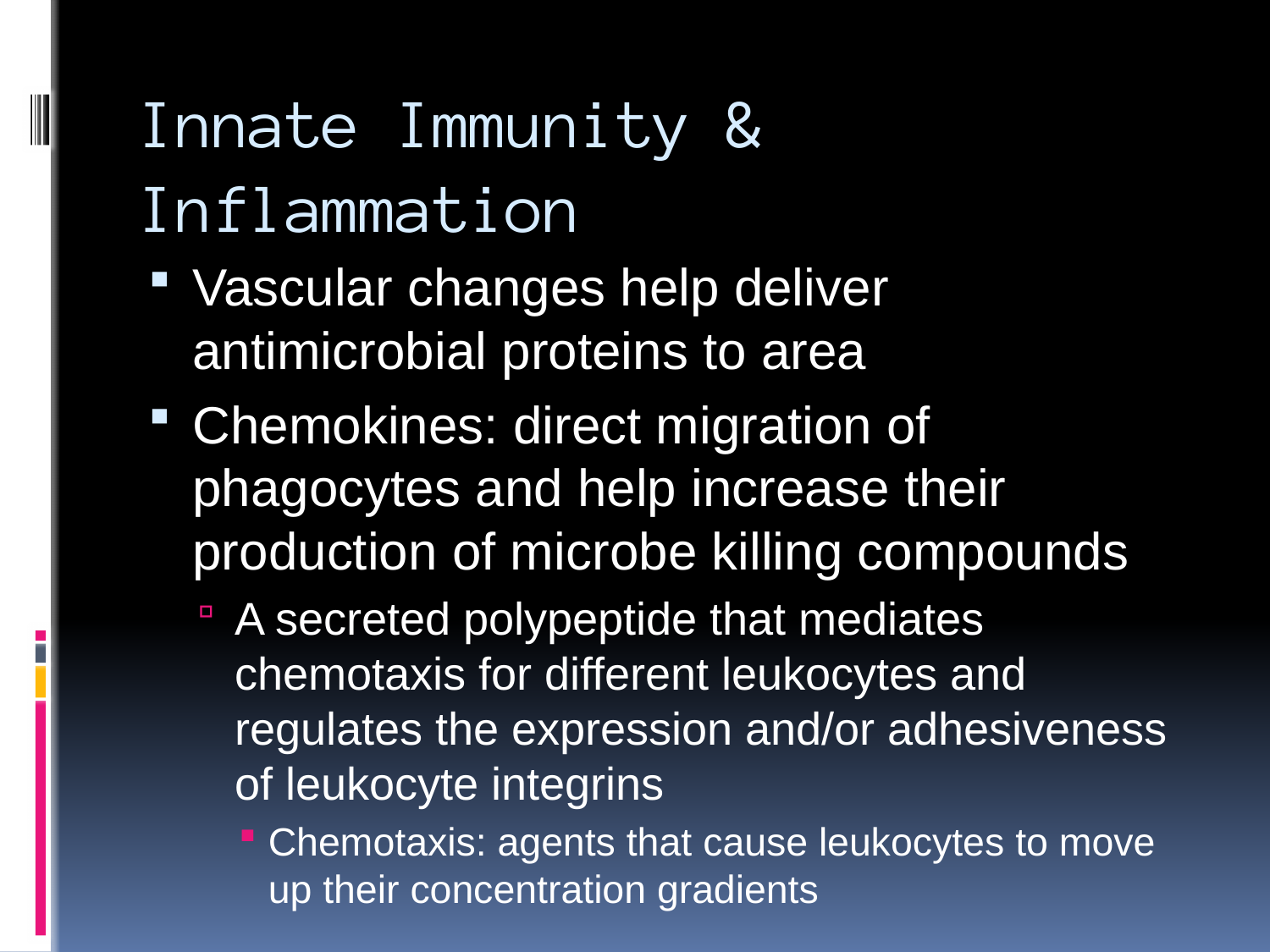

# Innate Immunity & Inflammation
Vascular changes help deliver antimicrobial proteins to area
Chemokines: direct migration of phagocytes and help increase their production of microbe killing compounds
A secreted polypeptide that mediates chemotaxis for different leukocytes and regulates the expression and/or adhesiveness of leukocyte integrins
Chemotaxis: agents that cause leukocytes to move up their concentration gradients